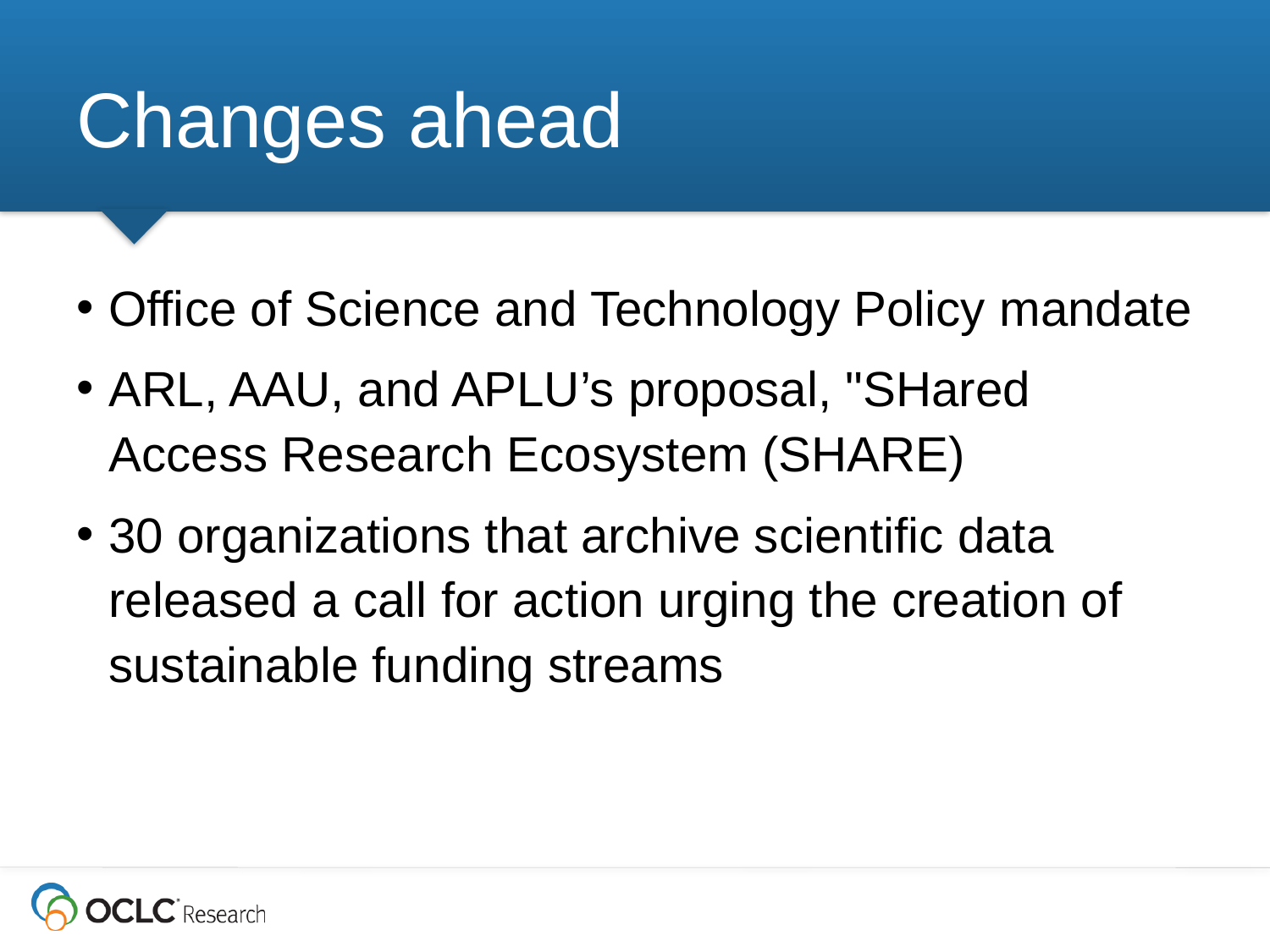

# Changes ahead
Office of Science and Technology Policy mandate
ARL, AAU, and APLU’s proposal, "SHared Access Research Ecosystem (SHARE)
30 organizations that archive scientific data released a call for action urging the creation of sustainable funding streams